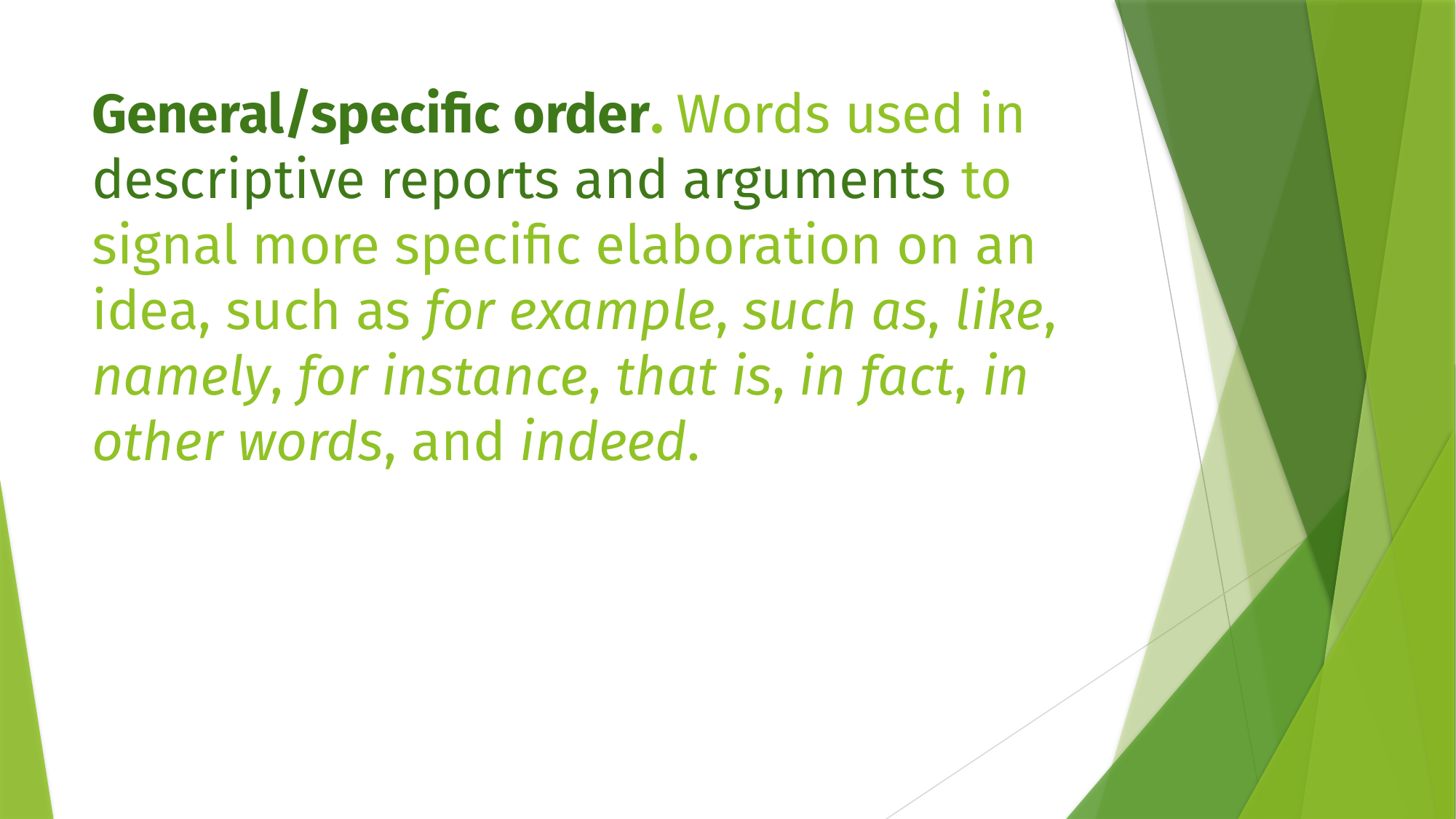

# General/specific order. Words used in descriptive reports and arguments to signal more specific elaboration on an idea, such as for example, such as, like, namely, for instance, that is, in fact, in other words, and indeed.